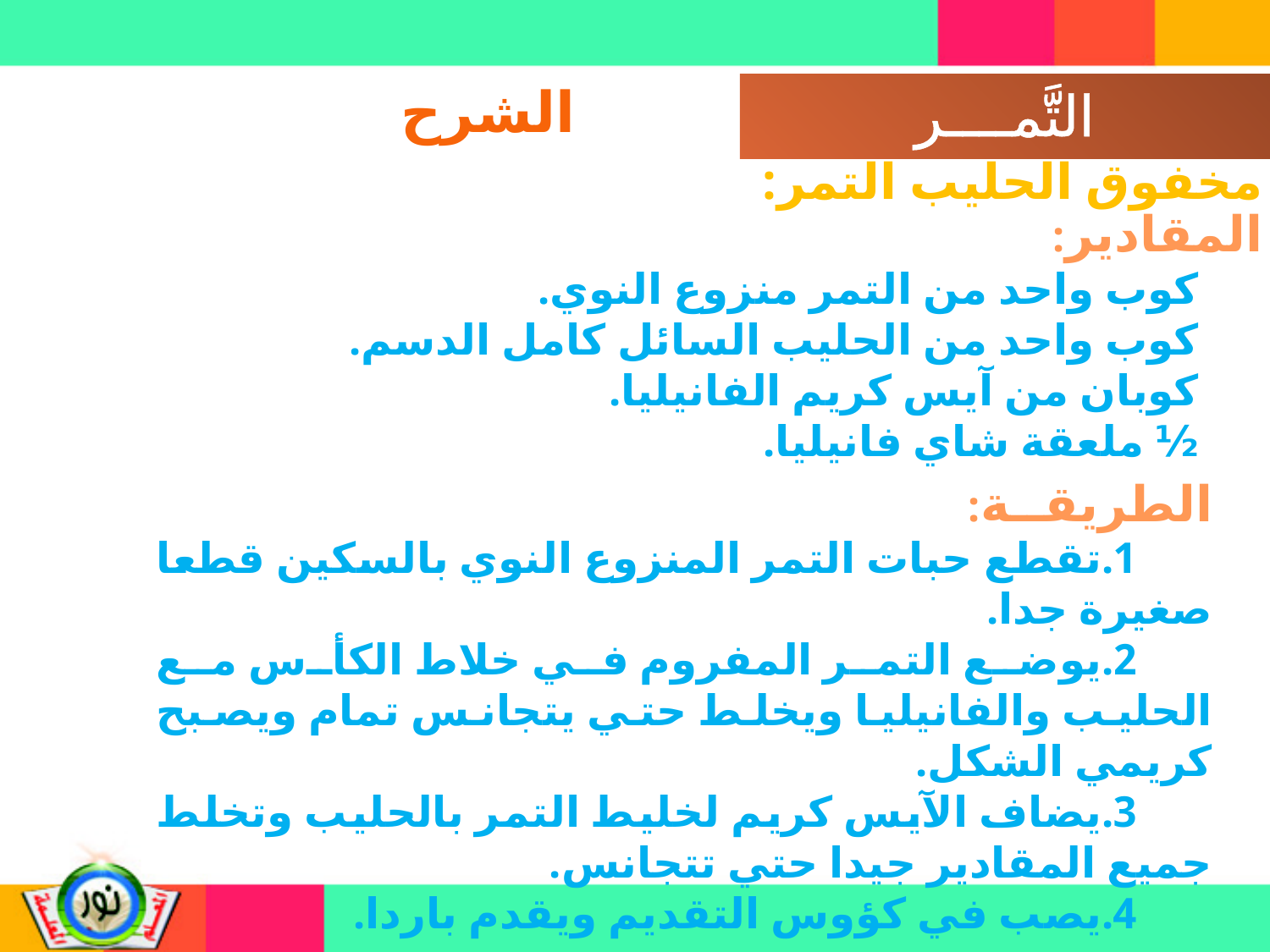

الشرح
مخفوق الحليب التمر:
المقادير:
كوب واحد من التمر منزوع النوي.
كوب واحد من الحليب السائل كامل الدسم.
كوبان من آيس كريم الفانيليا.
½ ملعقة شاي فانيليا.
الطريقــة:
1.تقطع حبات التمر المنزوع النوي بالسكين قطعا صغيرة جدا.
2.يوضع التمر المفروم في خلاط الكأس مع الحليب والفانيليا ويخلط حتي يتجانس تمام ويصبح كريمي الشكل.
3.يضاف الآيس كريم لخليط التمر بالحليب وتخلط جميع المقادير جيدا حتي تتجانس.
4.يصب في كؤوس التقديم ويقدم باردا.